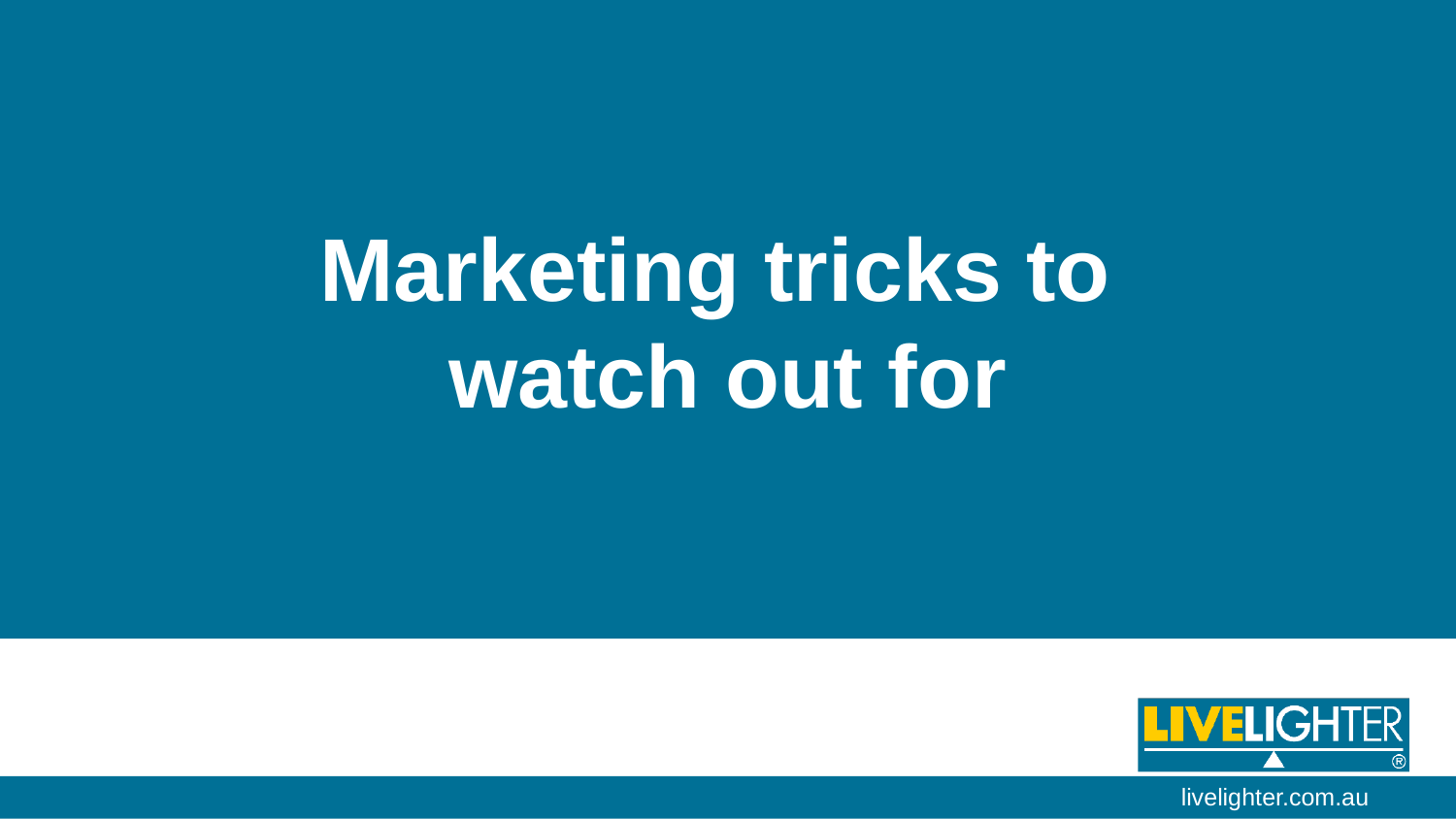

# Marketing tricks to watch out for